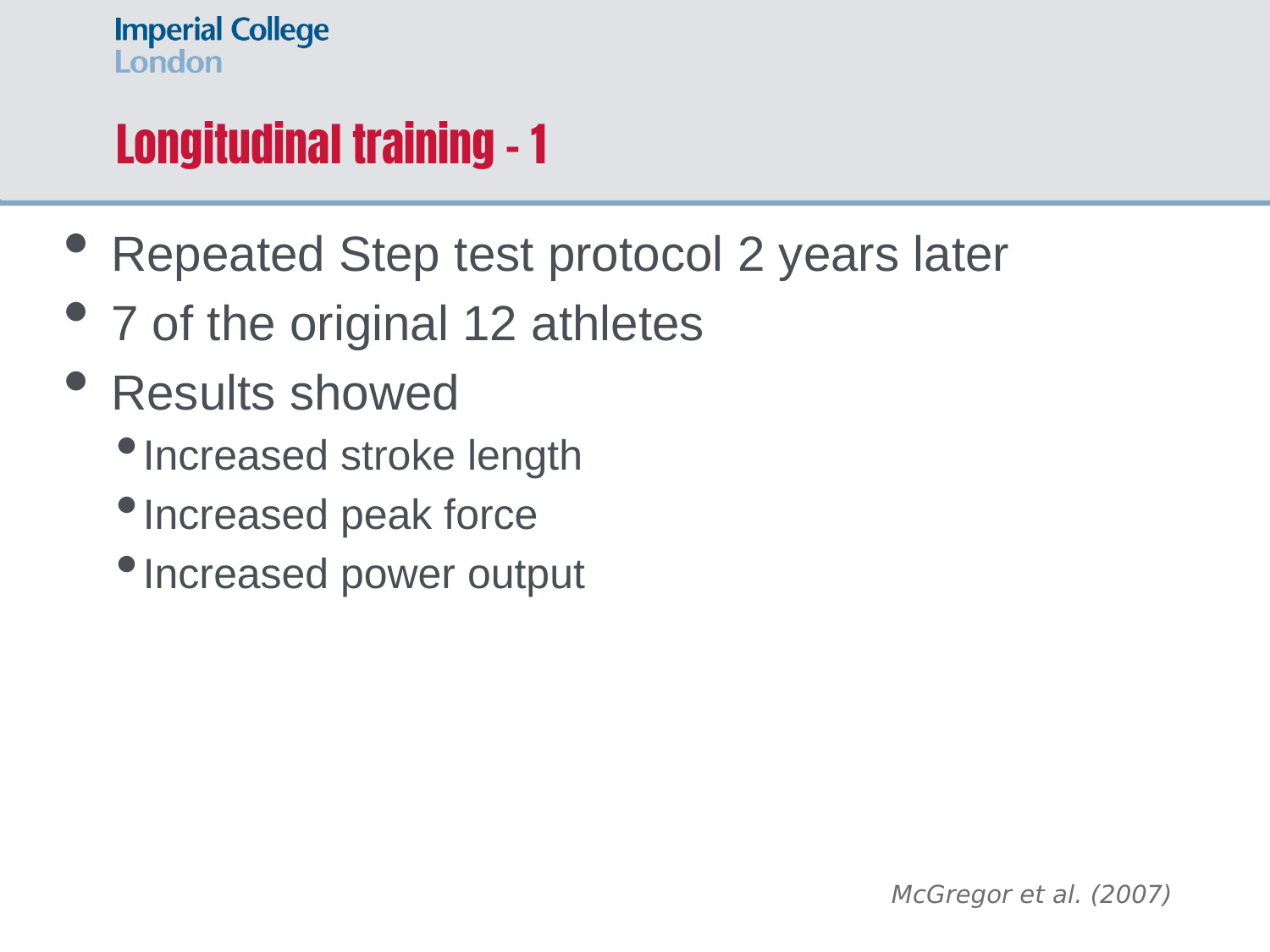

# Longitudinal training – 1
Repeated Step test protocol 2 years later
7 of the original 12 athletes
Results showed
Increased stroke length
Increased peak force
Increased power output
McGregor et al. (2007)